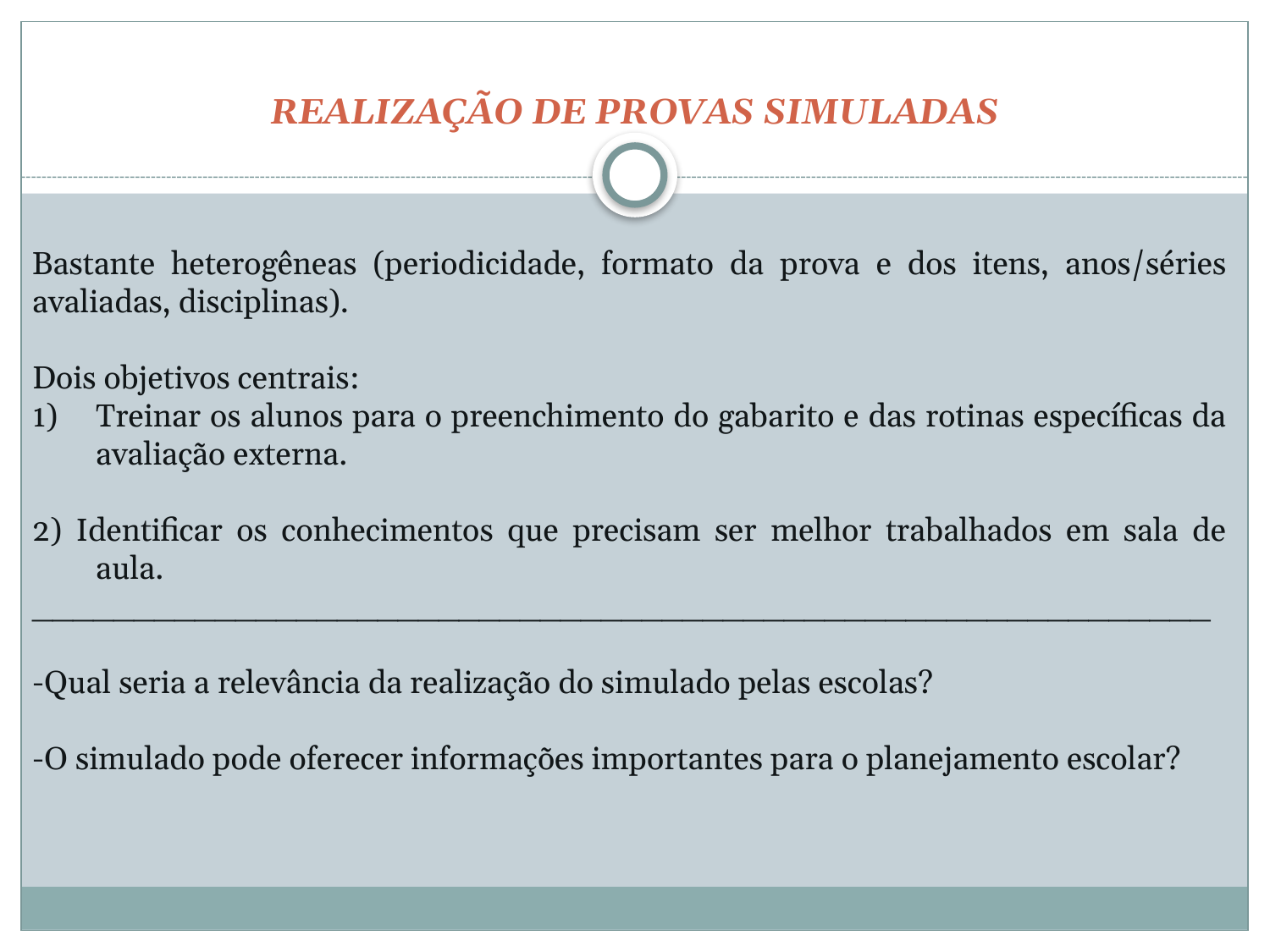

# REALIZAÇÃO DE PROVAS SIMULADAS

Bastante heterogêneas (periodicidade, formato da prova e dos itens, anos/séries avaliadas, disciplinas).

Dois objetivos centrais:
Treinar os alunos para o preenchimento do gabarito e das rotinas específicas da avaliação externa.

2) Identificar os conhecimentos que precisam ser melhor trabalhados em sala de aula.
__________________________________________________________

-Qual seria a relevância da realização do simulado pelas escolas?

-O simulado pode oferecer informações importantes para o planejamento escolar?